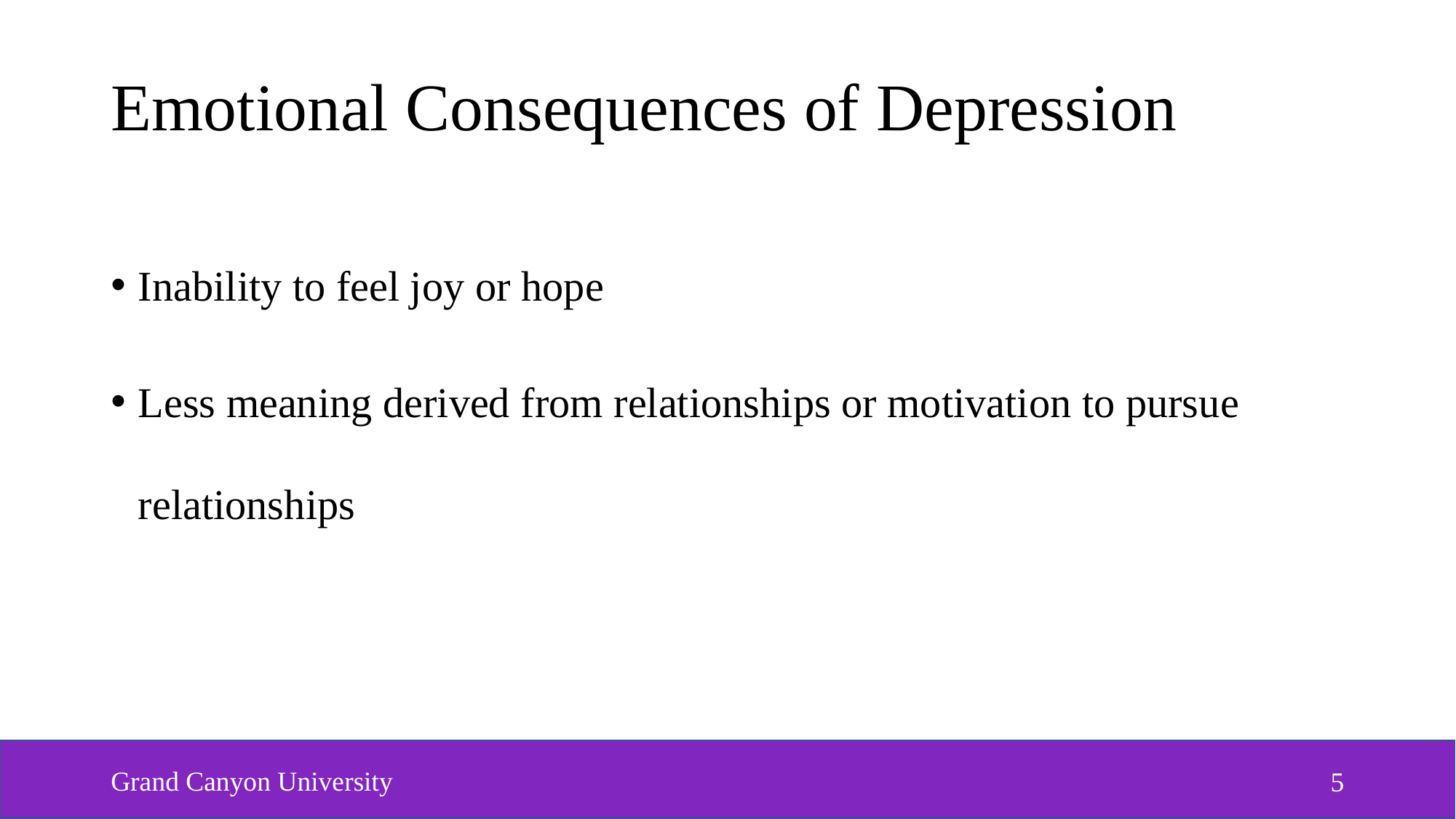

# Emotional Consequences of Depression
Inability to feel joy or hope
Less meaning derived from relationships or motivation to pursue relationships

Grand Canyon University
5
5